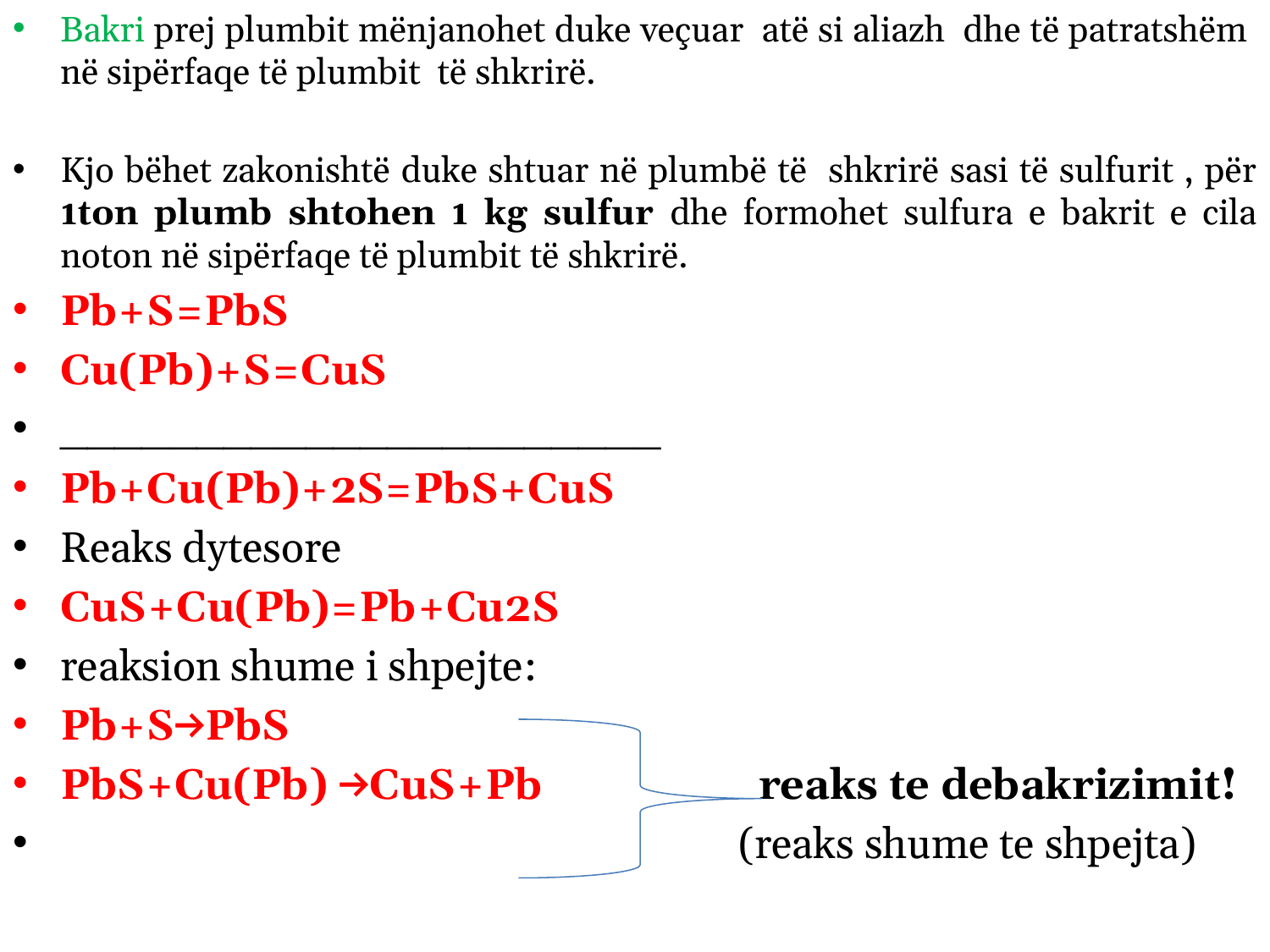

Bakri prej plumbit mënjanohet duke veçuar  atë si aliazh  dhe të patratshëm  në sipërfaqe të plumbit  të shkrirë.

Kjo bëhet zakonishtë duke shtuar në plumbë të  shkrirë sasi të sulfurit , për 1ton plumb shtohen 1 kg sulfur dhe formohet sulfura e bakrit e cila noton në sipërfaqe të plumbit të shkrirë.
Pb+S=PbS
Cu(Pb)+S=CuS
______________________
Pb+Cu(Pb)+2S=PbS+CuS
Reaks dytesore
CuS+Cu(Pb)=Pb+Cu2S
reaksion shume i shpejte:
Pb+S→PbS
PbS+Cu(Pb) →CuS+Pb                    reaks te debakrizimit!
                                                               (reaks shume te shpejta)